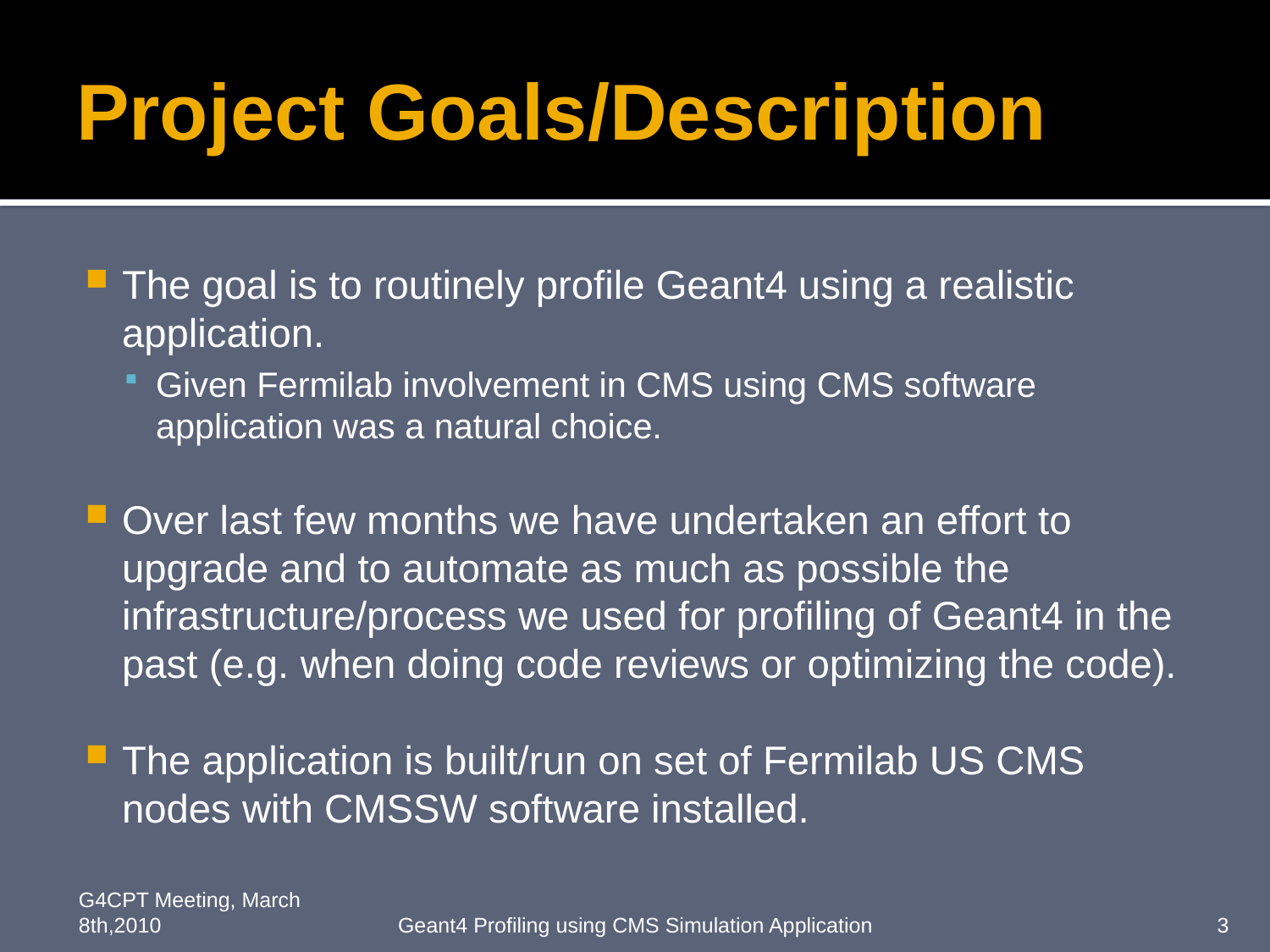

# Project Goals/Description
The goal is to routinely profile Geant4 using a realistic application.
Given Fermilab involvement in CMS using CMS software application was a natural choice.

Over last few months we have undertaken an effort to upgrade and to automate as much as possible the infrastructure/process we used for profiling of Geant4 in the past (e.g. when doing code reviews or optimizing the code).
The application is built/run on set of Fermilab US CMS nodes with CMSSW software installed.
G4CPT Meeting, March 8th,2010
Geant4 Profiling using CMS Simulation Application
3